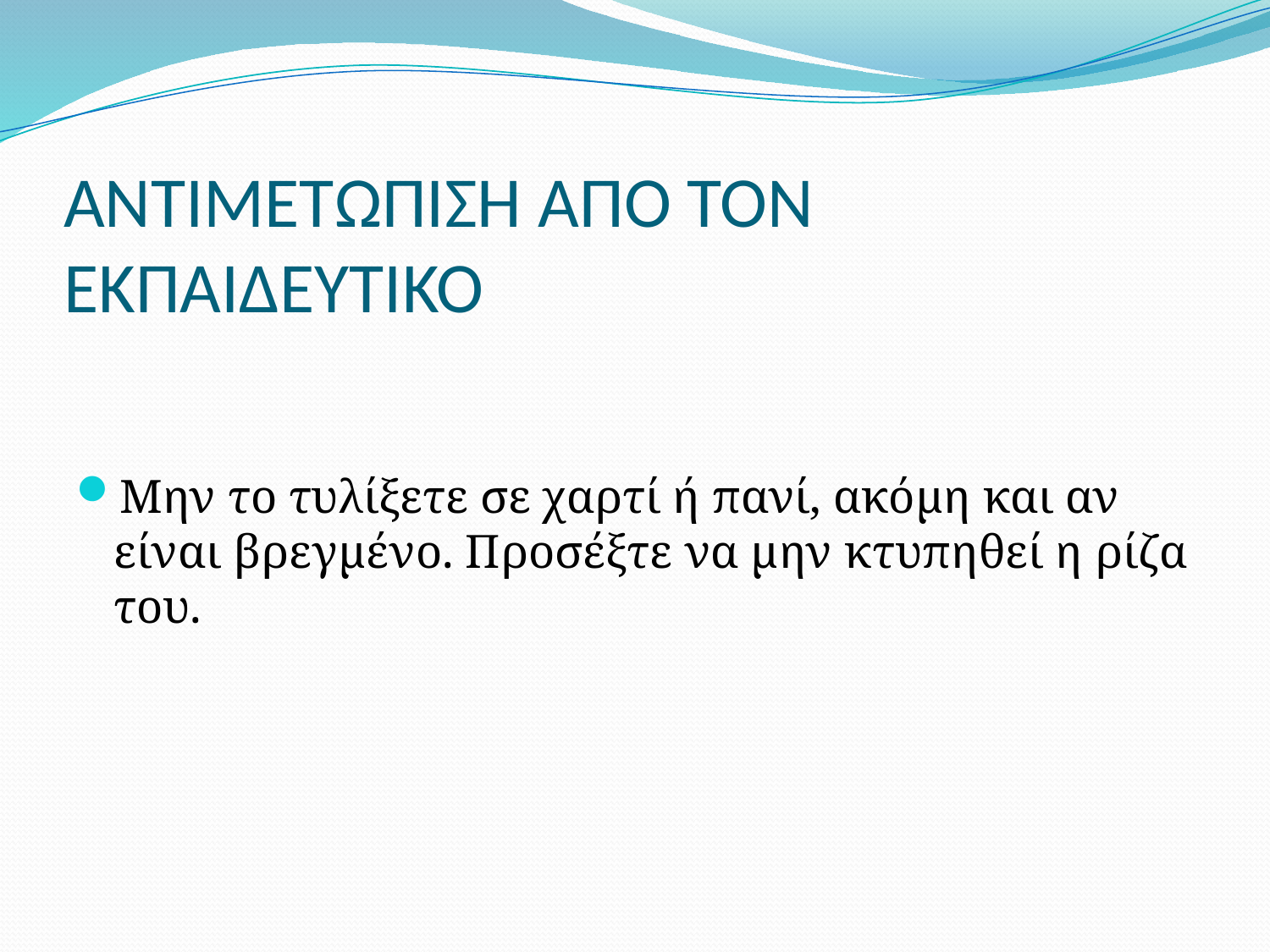

# ΑΝΤΙΜΕΤΩΠΙΣΗ ΑΠΟ ΤΟΝ ΕΚΠΑΙΔΕΥΤΙΚΟ

Μην το τυλίξετε σε χαρτί ή πανί, ακόμη και αν είναι βρεγμένο. Προσέξτε να μην κτυπηθεί η ρίζα του.